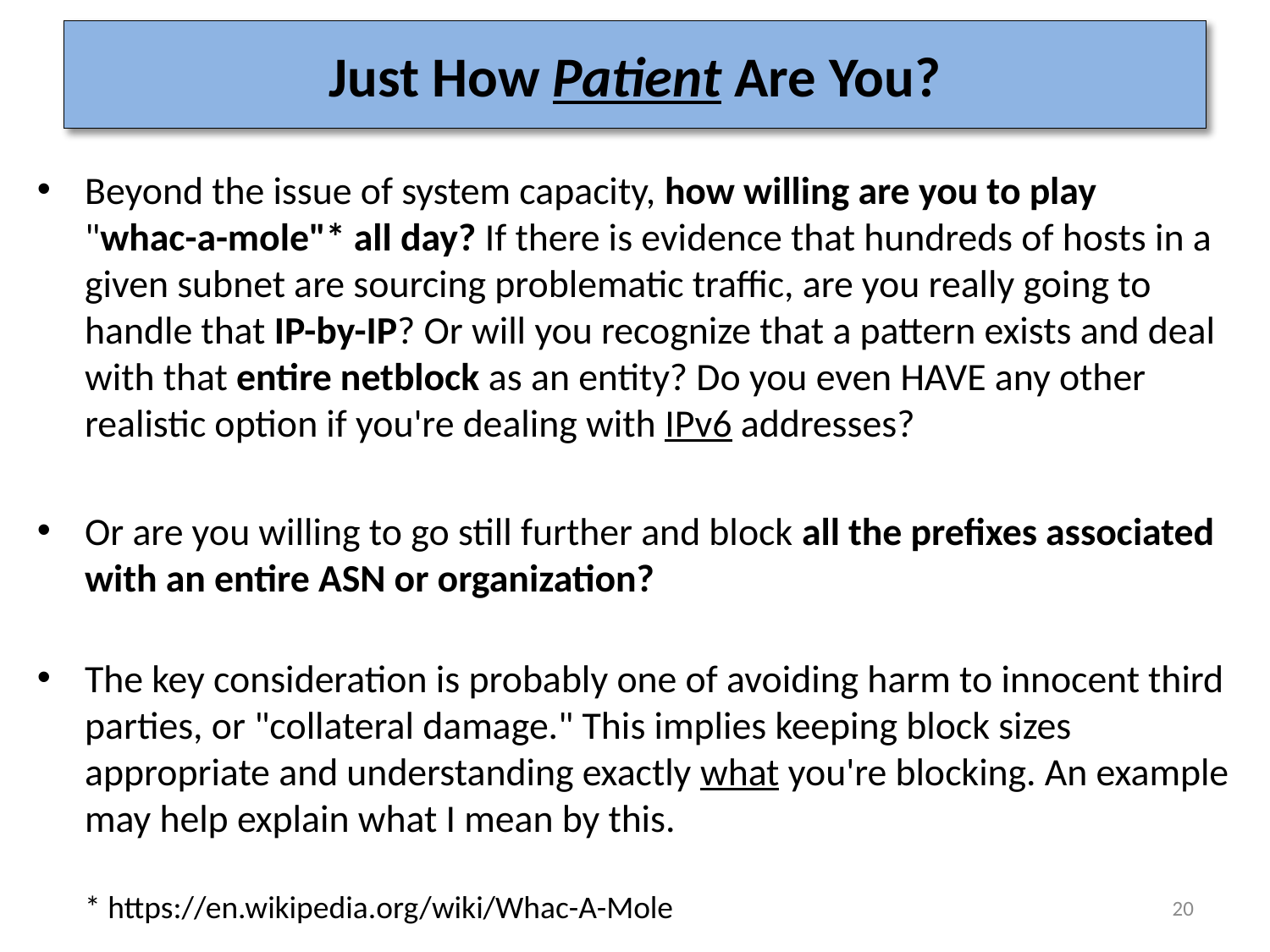

# Just How Patient Are You?
Beyond the issue of system capacity, how willing are you to play
"whac-a-mole"* all day? If there is evidence that hundreds of hosts in a given subnet are sourcing problematic traffic, are you really going to handle that IP-by-IP? Or will you recognize that a pattern exists and deal with that entire netblock as an entity? Do you even HAVE any other realistic option if you're dealing with IPv6 addresses?

Or are you willing to go still further and block all the prefixes associated with an entire ASN or organization?
The key consideration is probably one of avoiding harm to innocent third parties, or "collateral damage." This implies keeping block sizes appropriate and understanding exactly what you're blocking. An example may help explain what I mean by this.
* https://en.wikipedia.org/wiki/Whac-A-Mole
20